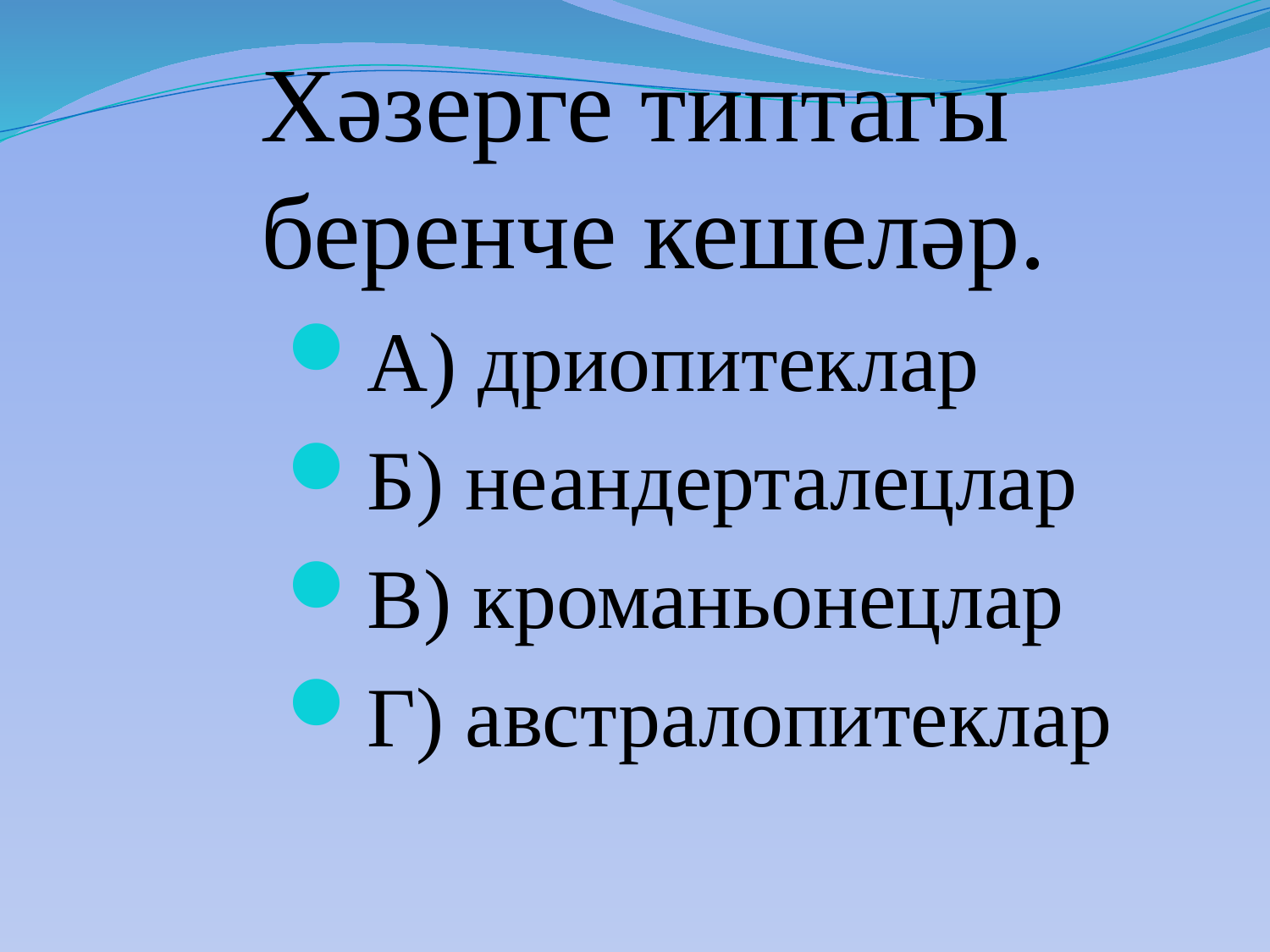

Хәзерге типтагы беренче кешеләр.
А) дриопитеклар
Б) неандерталецлар
В) кроманьонецлар
Г) австралопитеклар